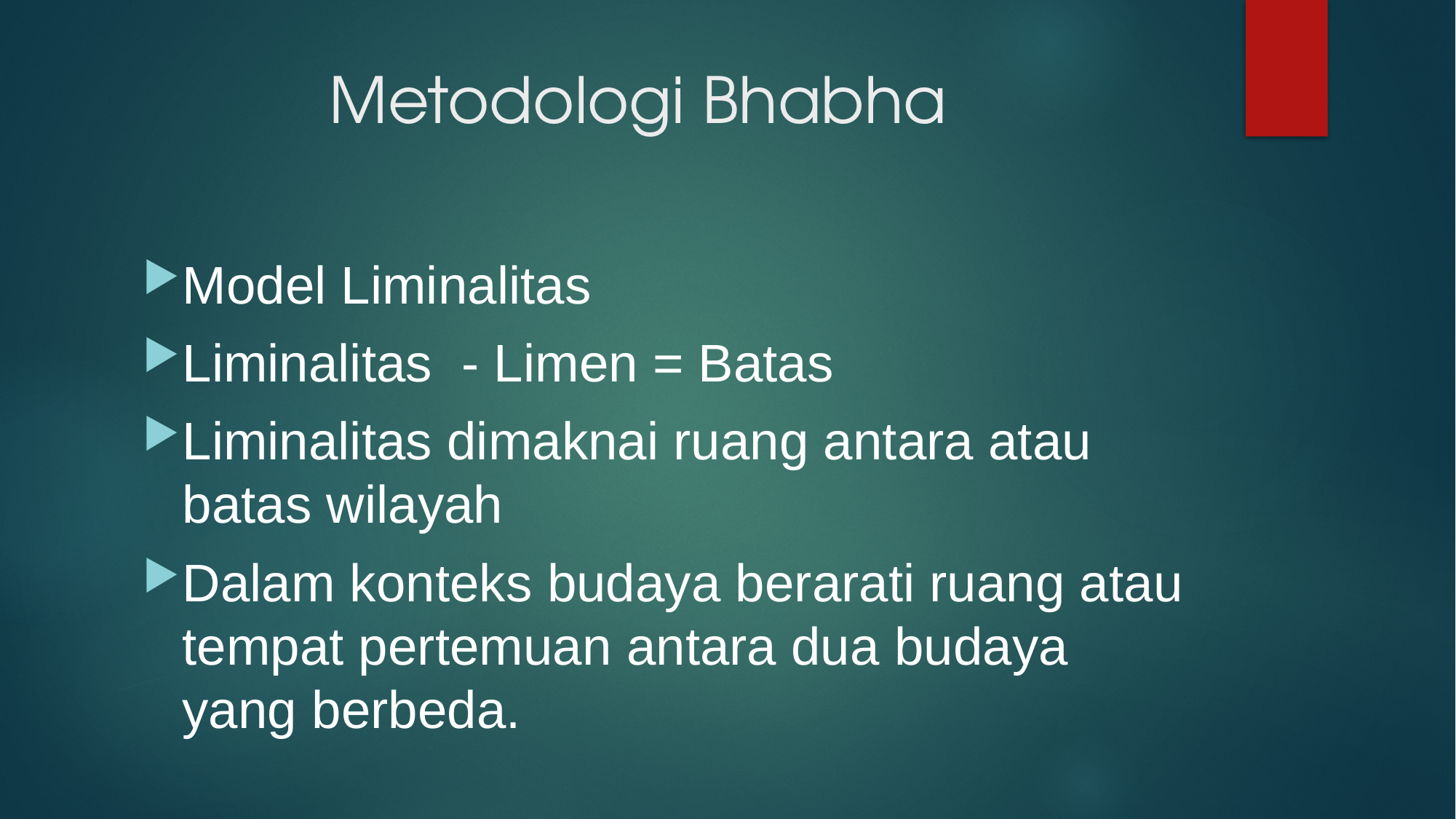

# Metodologi Bhabha
Model Liminalitas
Liminalitas  - Limen = Batas
Liminalitas dimaknai ruang antara atau batas wilayah
Dalam konteks budaya berarati ruang atau tempat pertemuan antara dua budaya yang berbeda.